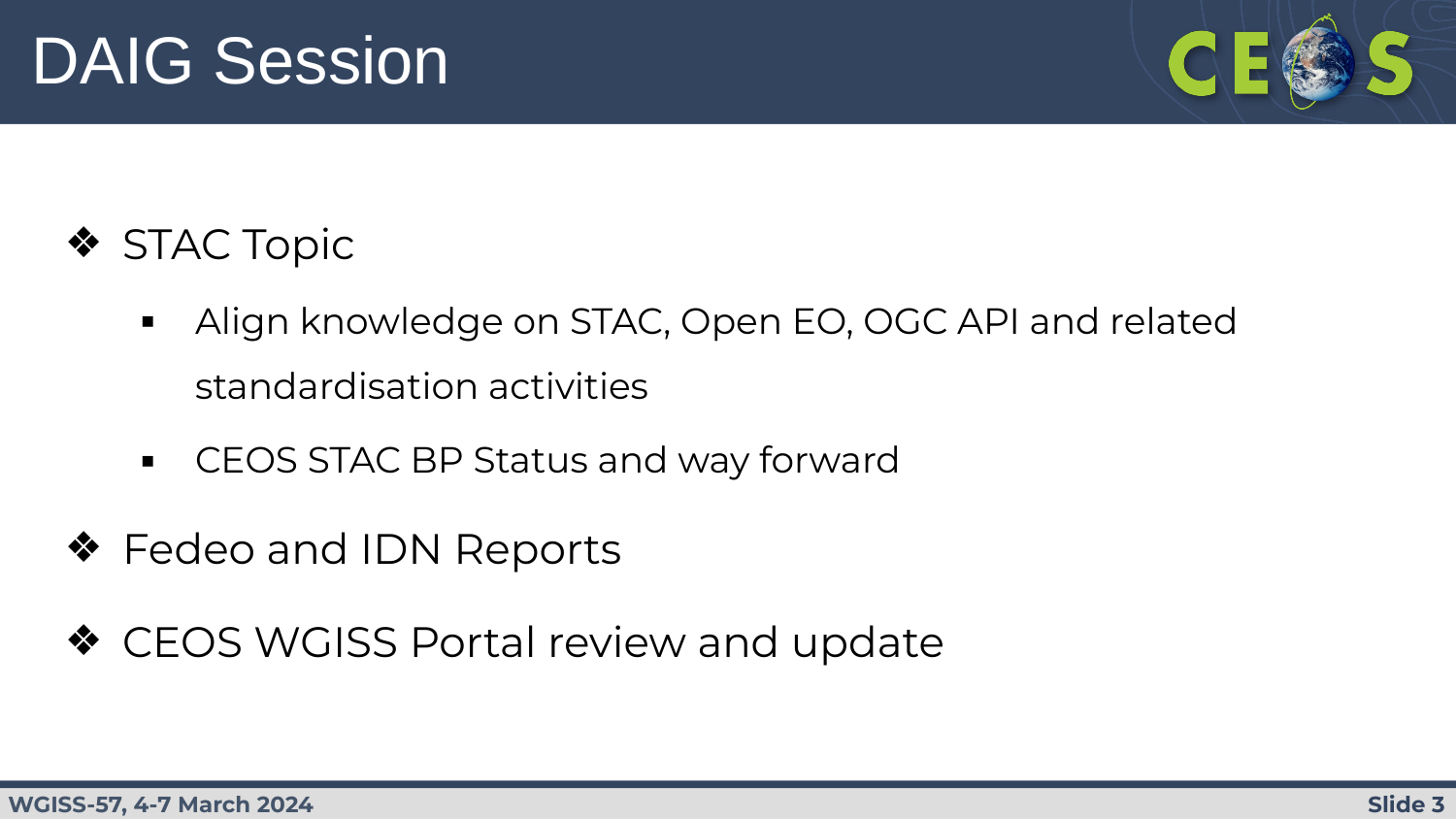

# DAIG Session
STAC Topic
Align knowledge on STAC, Open EO, OGC API and related standardisation activities
CEOS STAC BP Status and way forward
Fedeo and IDN Reports
CEOS WGISS Portal review and update